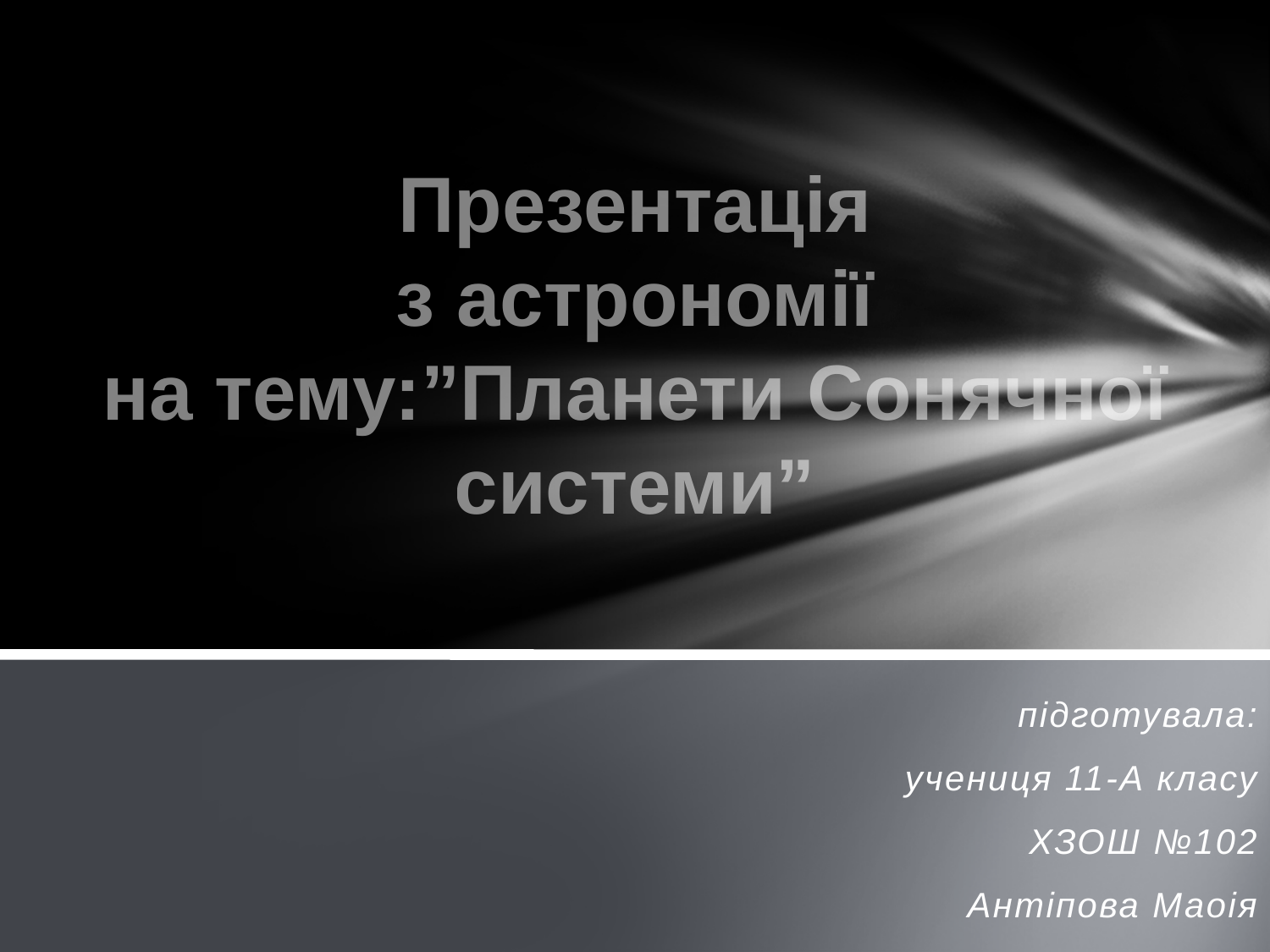

# Презентація з астрономії на тему:”Планети Сонячної системи”
підготувала:
учениця 11-А класу
ХЗОШ №102
Антіпова Маоія